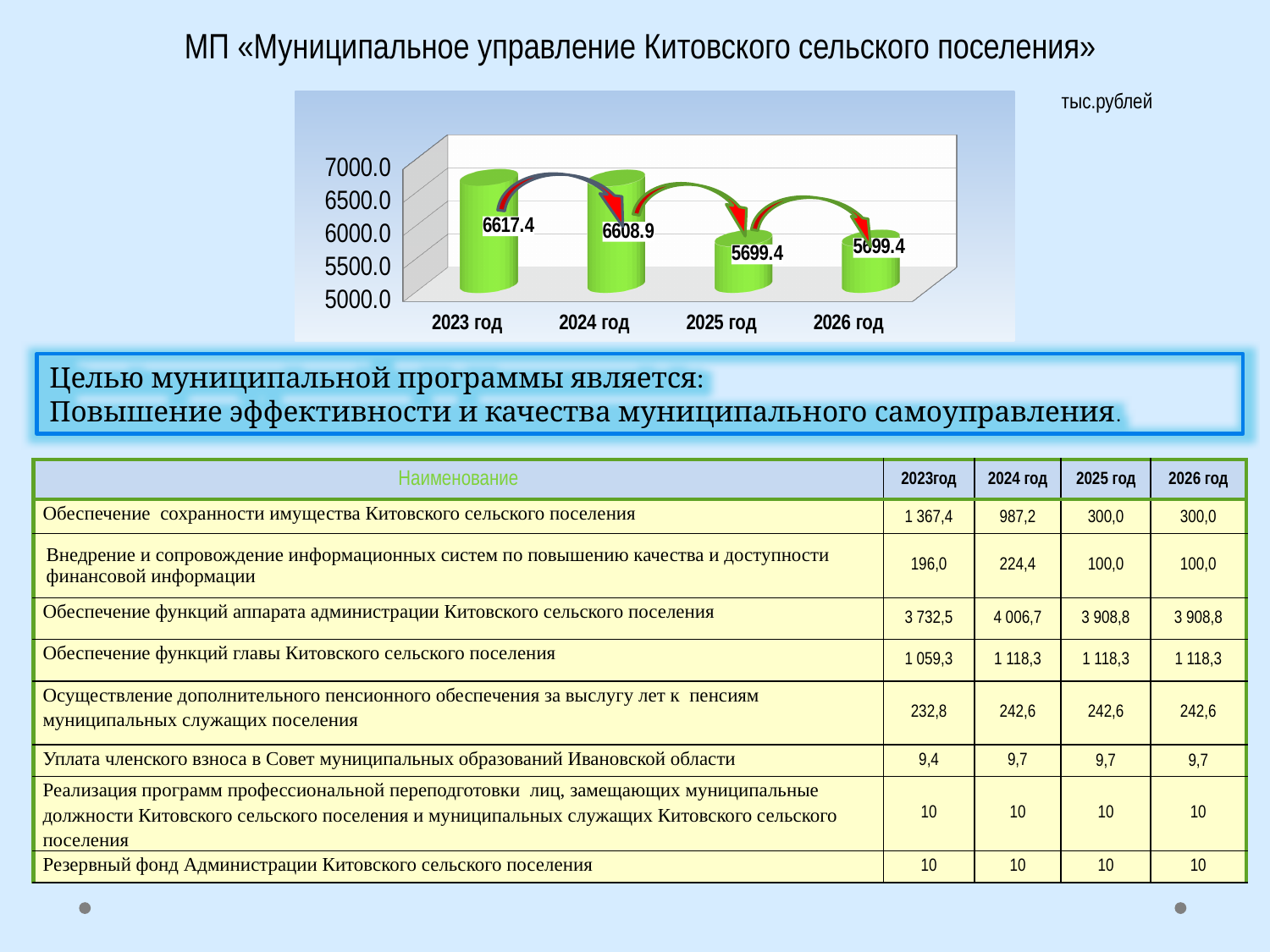

МП «Муниципальное управление Китовского сельского поселения»
тыс.рублей

[unsupported chart]

Целью муниципальной программы является:
Повышение эффективности и качества муниципального самоуправления.
| Наименование | 2023год | 2024 год | 2025 год | 2026 год |
| --- | --- | --- | --- | --- |
| Обеспечение сохранности имущества Китовского сельского поселения | 1 367,4 | 987,2 | 300,0 | 300,0 |
| Внедрение и сопровождение информационных систем по повышению качества и доступности финансовой информации | 196,0 | 224,4 | 100,0 | 100,0 |
| Обеспечение функций аппарата администрации Китовского сельского поселения | 3 732,5 | 4 006,7 | 3 908,8 | 3 908,8 |
| Обеспечение функций главы Китовского сельского поселения | 1 059,3 | 1 118,3 | 1 118,3 | 1 118,3 |
| Осуществление дополнительного пенсионного обеспечения за выслугу лет к пенсиям муниципальных служащих поселения | 232,8 | 242,6 | 242,6 | 242,6 |
| Уплата членского взноса в Совет муниципальных образований Ивановской области | 9,4 | 9,7 | 9,7 | 9,7 |
| Реализация программ профессиональной переподготовки лиц, замещающих муниципальные должности Китовского сельского поселения и муниципальных служащих Китовского сельского поселения | 10 | 10 | 10 | 10 |
| Резервный фонд Администрации Китовского сельского поселения | 10 | 10 | 10 | 10 |